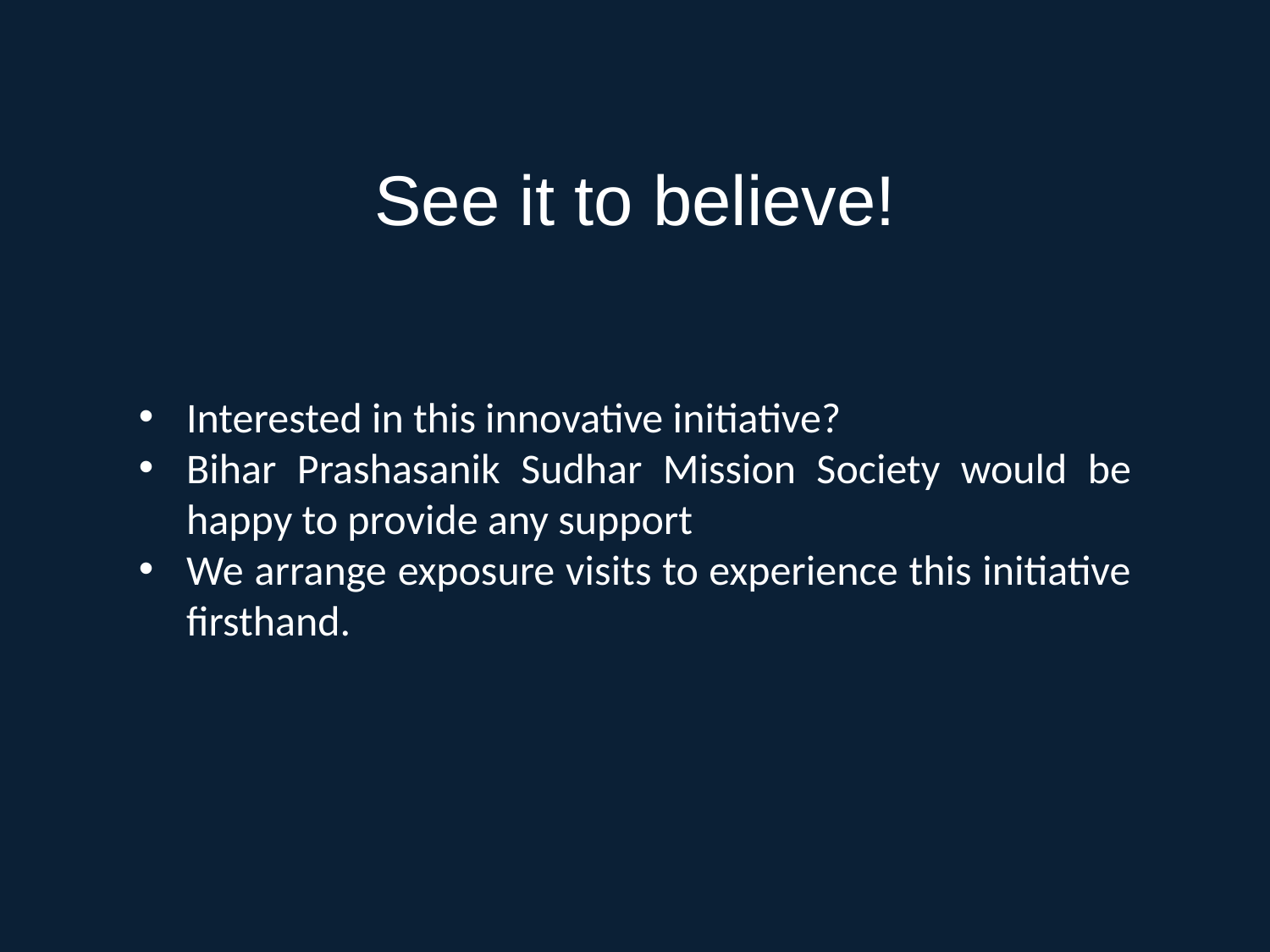

See it to believe!

Interested in this innovative initiative?
Bihar Prashasanik Sudhar Mission Society would be happy to provide any support
We arrange exposure visits to experience this initiative firsthand.